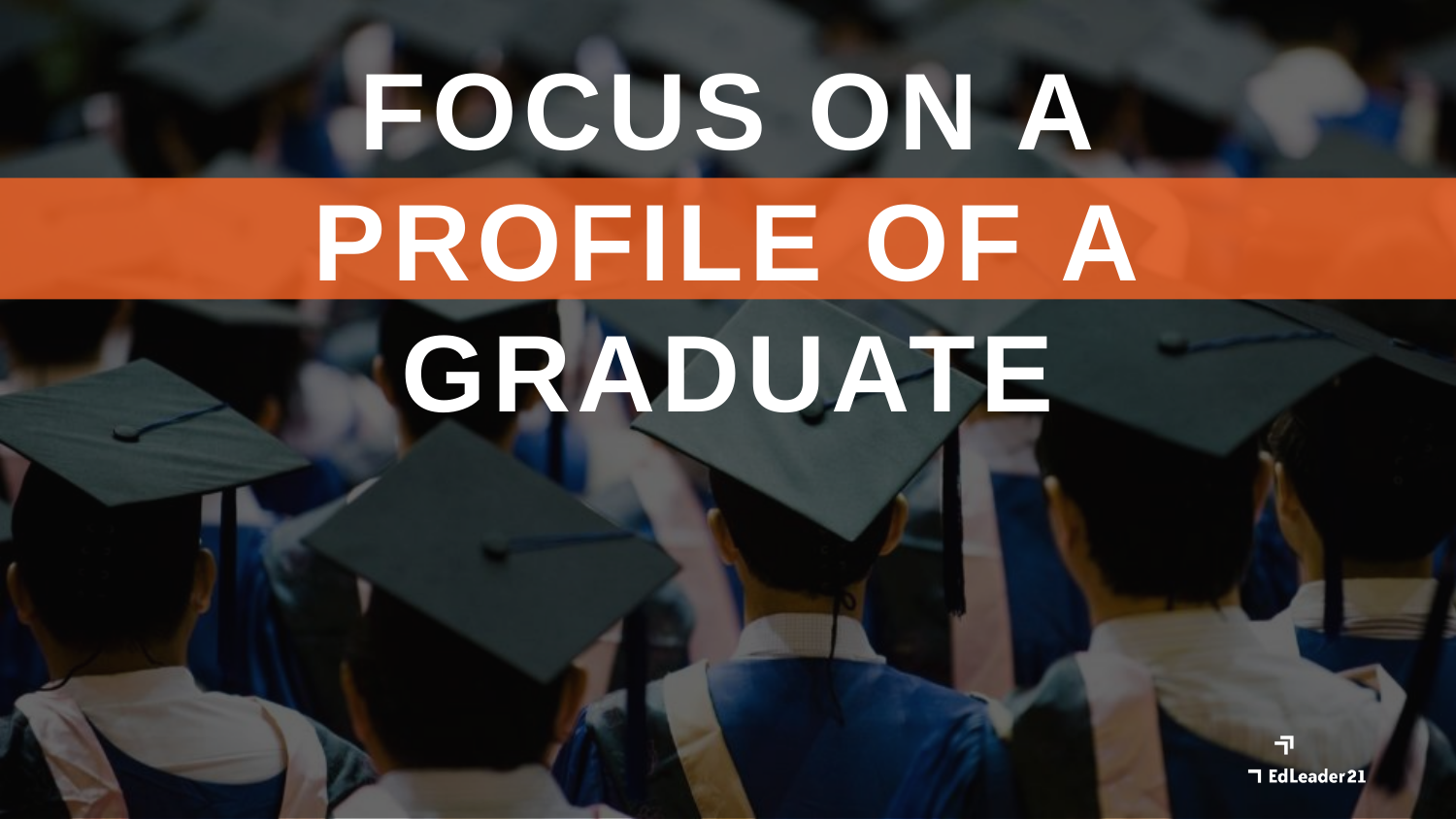

FOCUS ON A
PROFILE OF A GRADUATE